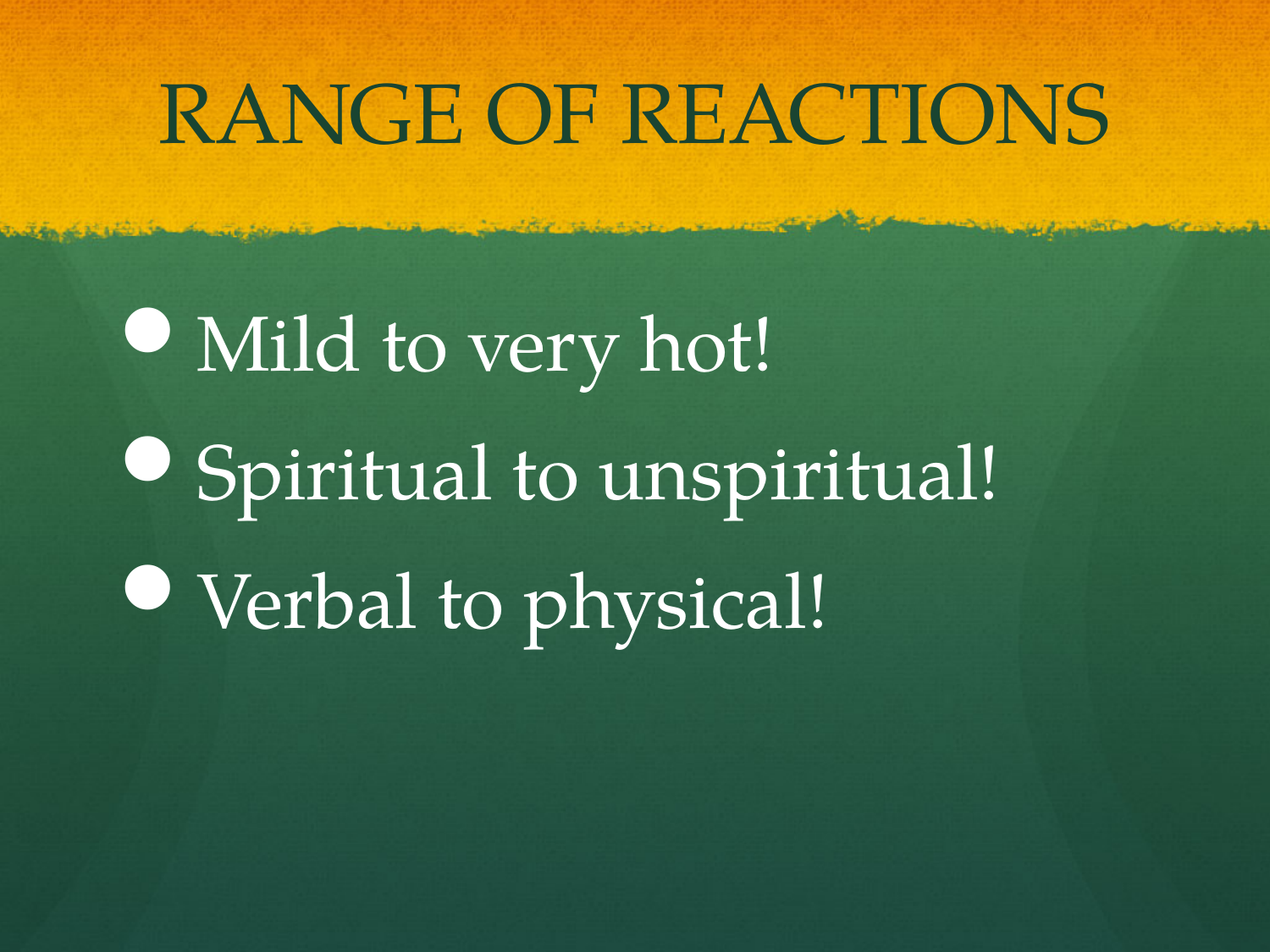

# RANGE OF REACTIONS
Mild to very hot!
Spiritual to unspiritual!
Verbal to physical!